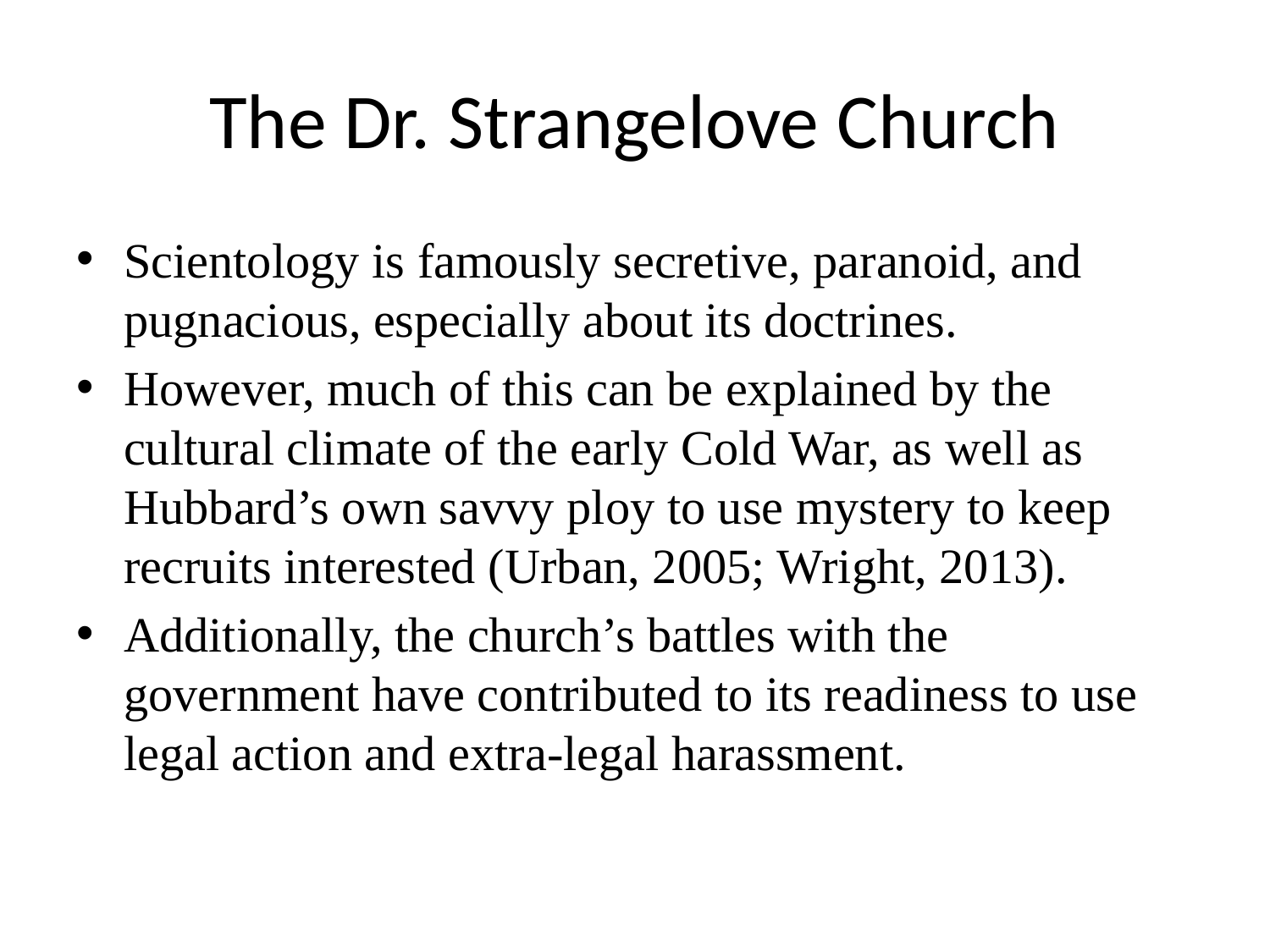

# The Dr. Strangelove Church
Scientology is famously secretive, paranoid, and pugnacious, especially about its doctrines.
However, much of this can be explained by the cultural climate of the early Cold War, as well as Hubbard’s own savvy ploy to use mystery to keep recruits interested (Urban, 2005; Wright, 2013).
Additionally, the church’s battles with the government have contributed to its readiness to use legal action and extra-legal harassment.